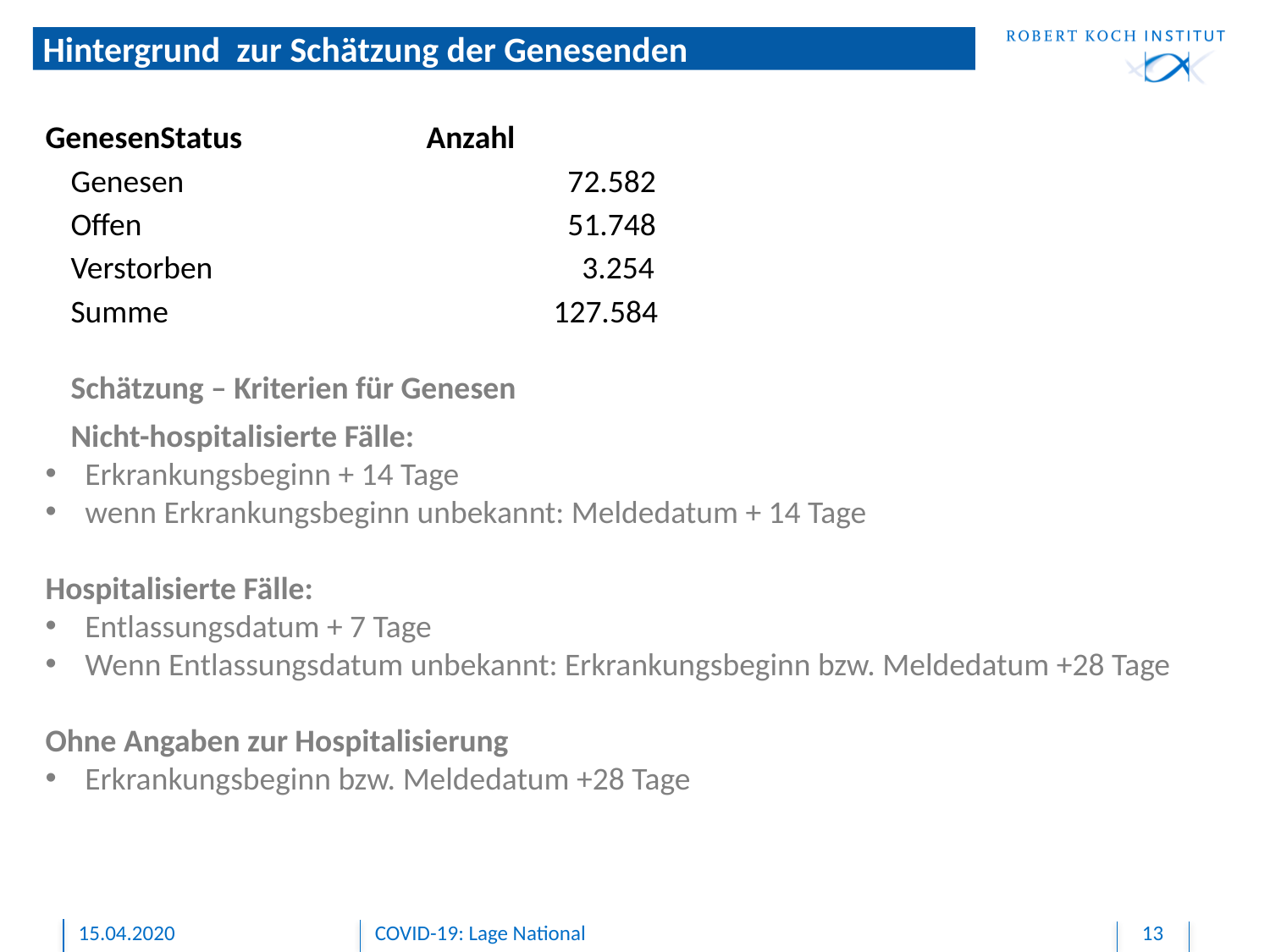

# Hintergrund  zur Schätzung der Genesenden
GenesenStatus		Anzahl
Genesen			  72.582
Offen				  51.748
Verstorben			    3.254
Summe				127.584

Schätzung – Kriterien für Genesen
Nicht-hospitalisierte Fälle:
Erkrankungsbeginn + 14 Tage
wenn Erkrankungsbeginn unbekannt: Meldedatum + 14 Tage

Hospitalisierte Fälle:
Entlassungsdatum + 7 Tage
Wenn Entlassungsdatum unbekannt: Erkrankungsbeginn bzw. Meldedatum +28 Tage

Ohne Angaben zur Hospitalisierung
Erkrankungsbeginn bzw. Meldedatum +28 Tage

15.04.2020
COVID-19: Lage National
13